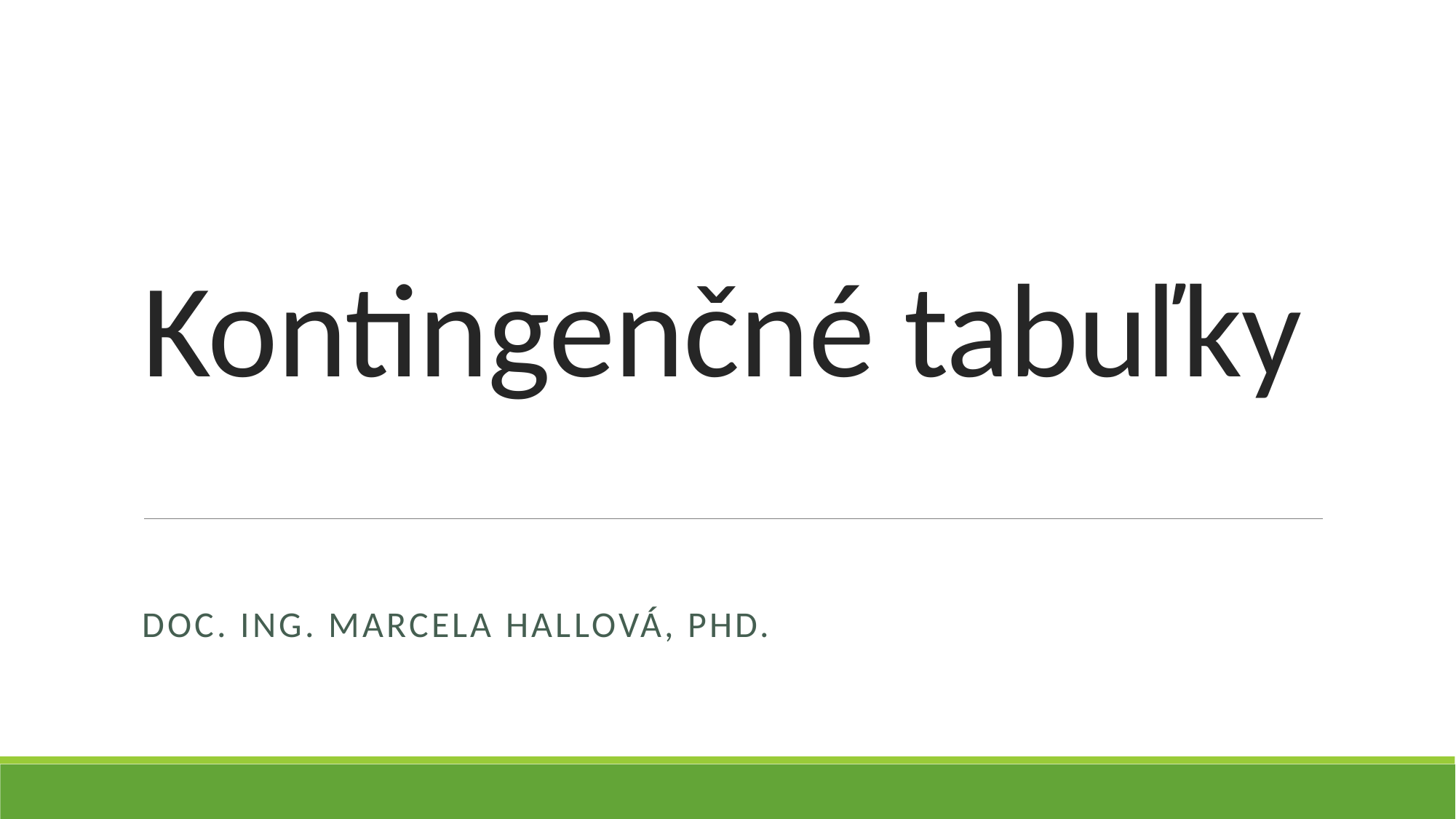

# Kontingenčné tabuľky
Doc. Ing. Marcela hallová, phd.